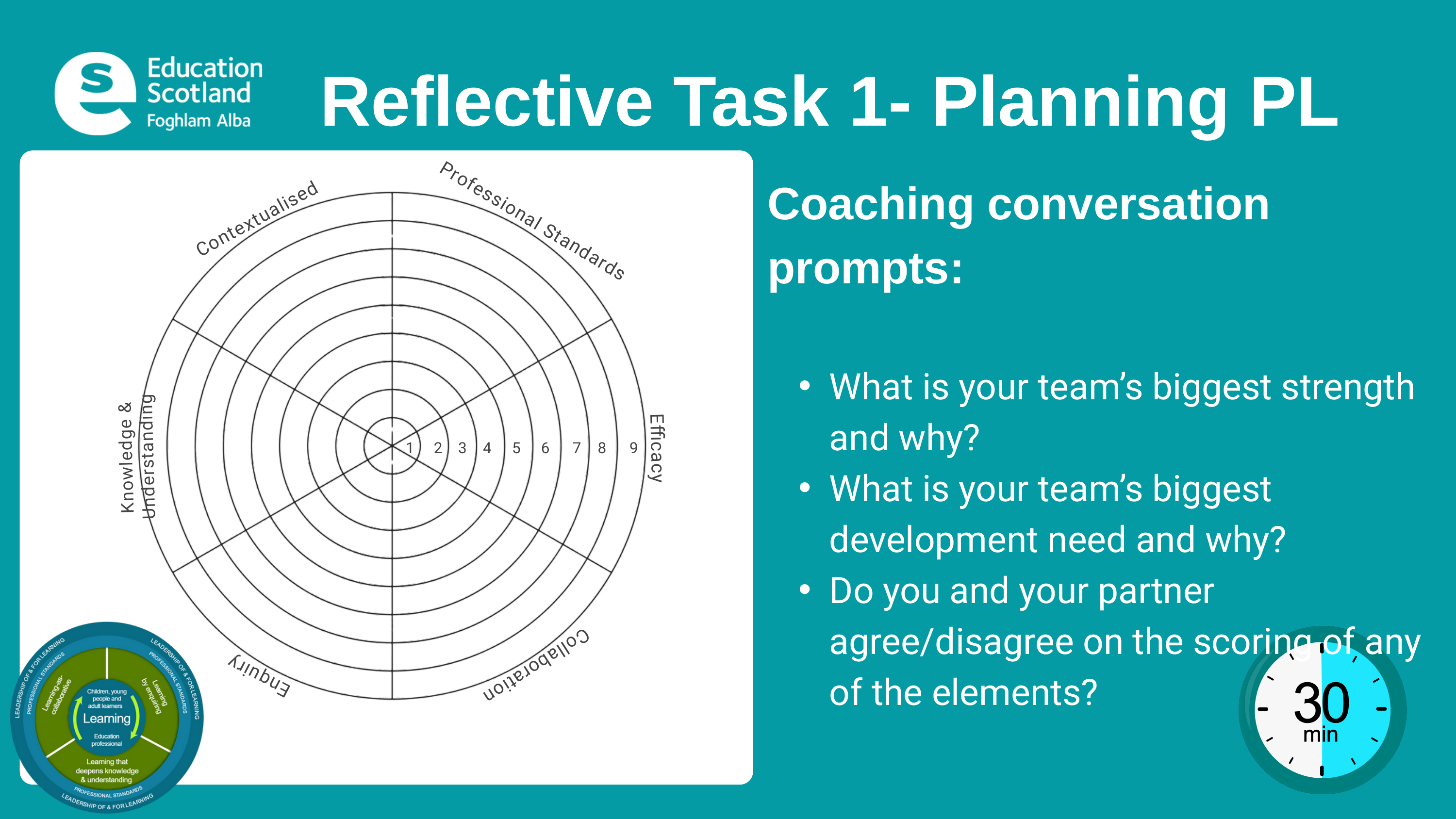

Reflective Task 1- Planning PL

Coaching conversation prompts:

What is your team’s biggest strength and why?
What is your team’s biggest development need and why?
Do you and your partner agree/disagree on the scoring of any of the elements?
Contextualised
Professional Standards
Knowledge & Understanding
Efficacy
1
2
3
4
5
6
7
8
9

Collaboration
Enquiry